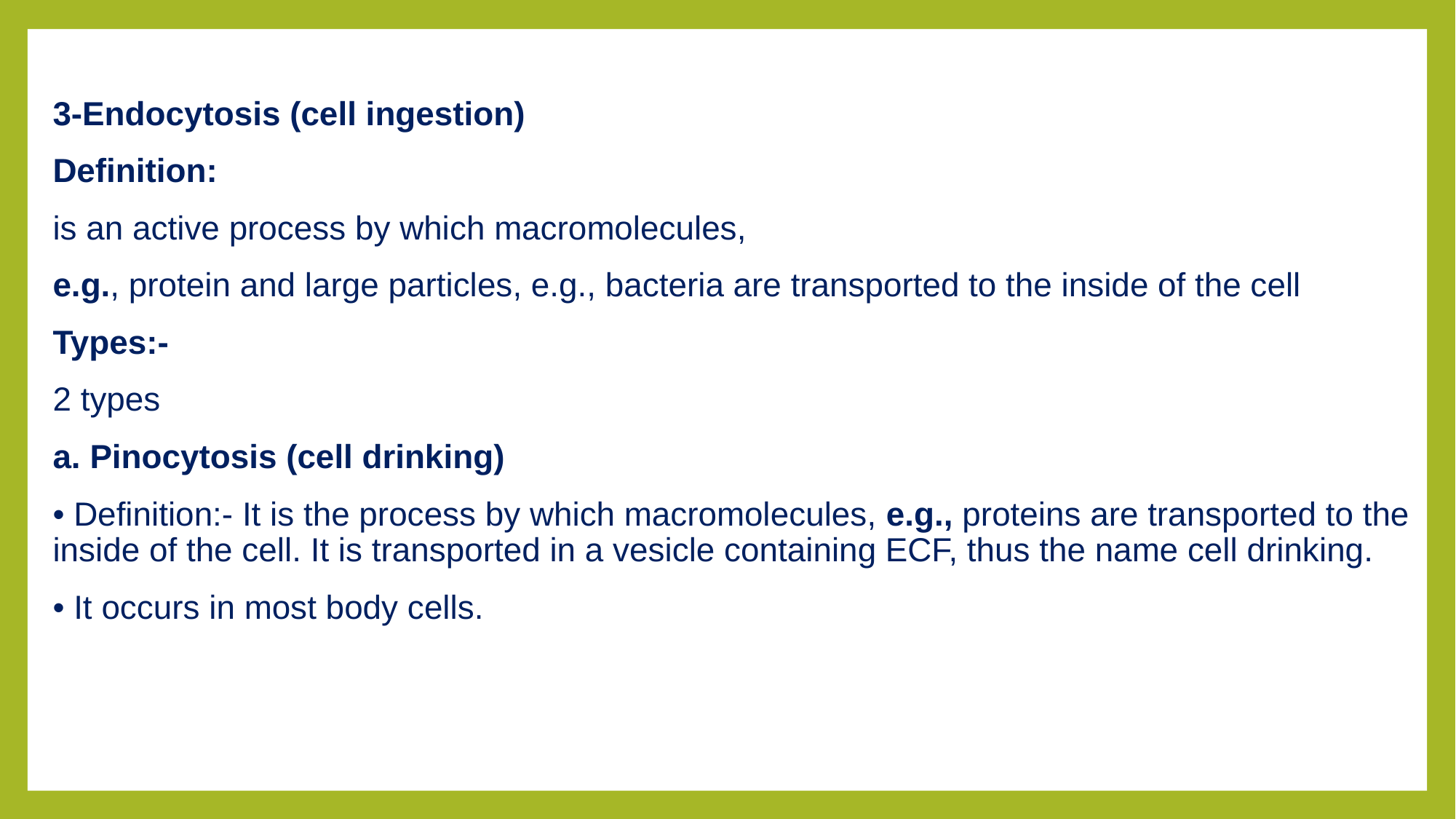

3-Endocytosis (cell ingestion)
Definition:
is an active process by which macromolecules,
e.g., protein and large particles, e.g., bacteria are transported to the inside of the cell
Types:-
2 types
a. Pinocytosis (cell drinking)
• Definition:- It is the process by which macromolecules, e.g., proteins are transported to the inside of the cell. It is transported in a vesicle containing ECF, thus the name cell drinking.
• It occurs in most body cells.